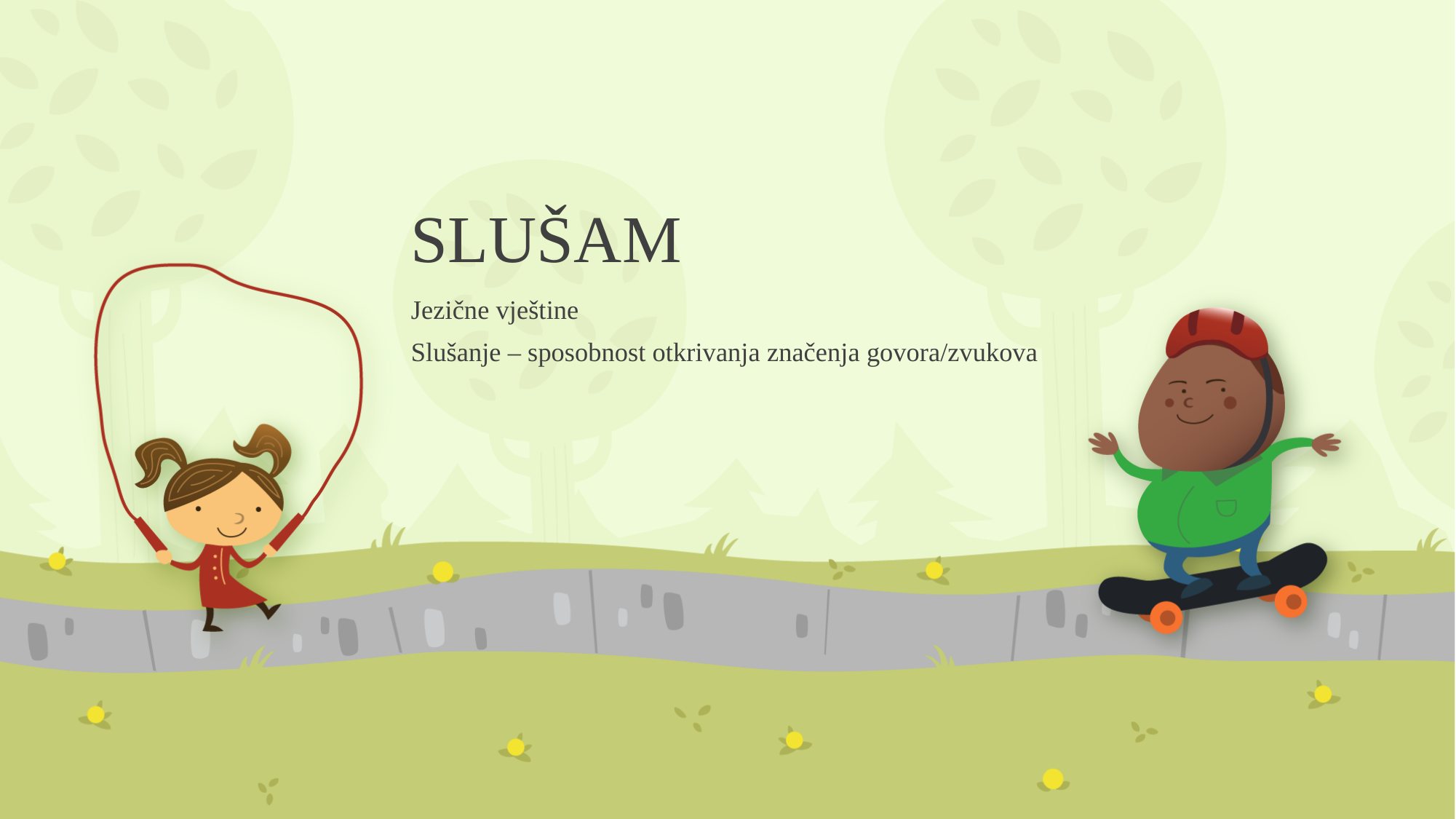

# SLUŠAM
Jezične vještine
Slušanje – sposobnost otkrivanja značenja govora/zvukova